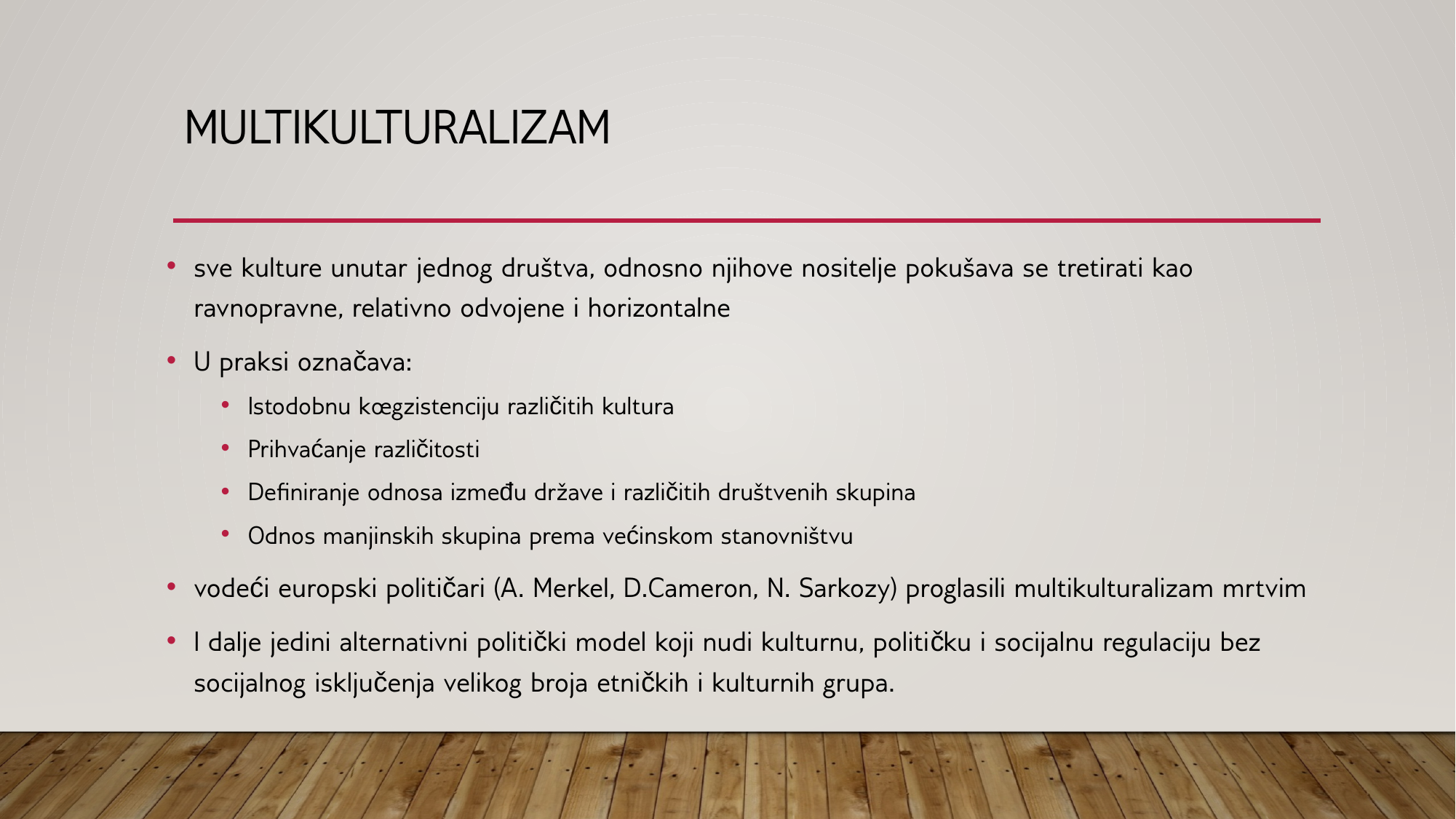

# Multikulturalizam
sve kulture unutar jednog društva, odnosno njihove nositelje pokušava se tretirati kao ravnopravne, relativno odvojene i horizontalne
U praksi označava:
Istodobnu koegzistenciju različitih kultura
Prihvaćanje različitosti
Definiranje odnosa između države i različitih društvenih skupina
Odnos manjinskih skupina prema većinskom stanovništvu
vodeći europski političari (A. Merkel, D.Cameron, N. Sarkozy) proglasili multikulturalizam mrtvim
I dalje jedini alternativni politički model koji nudi kulturnu, političku i socijalnu regulaciju bez socijalnog isključenja velikog broja etničkih i kulturnih grupa.